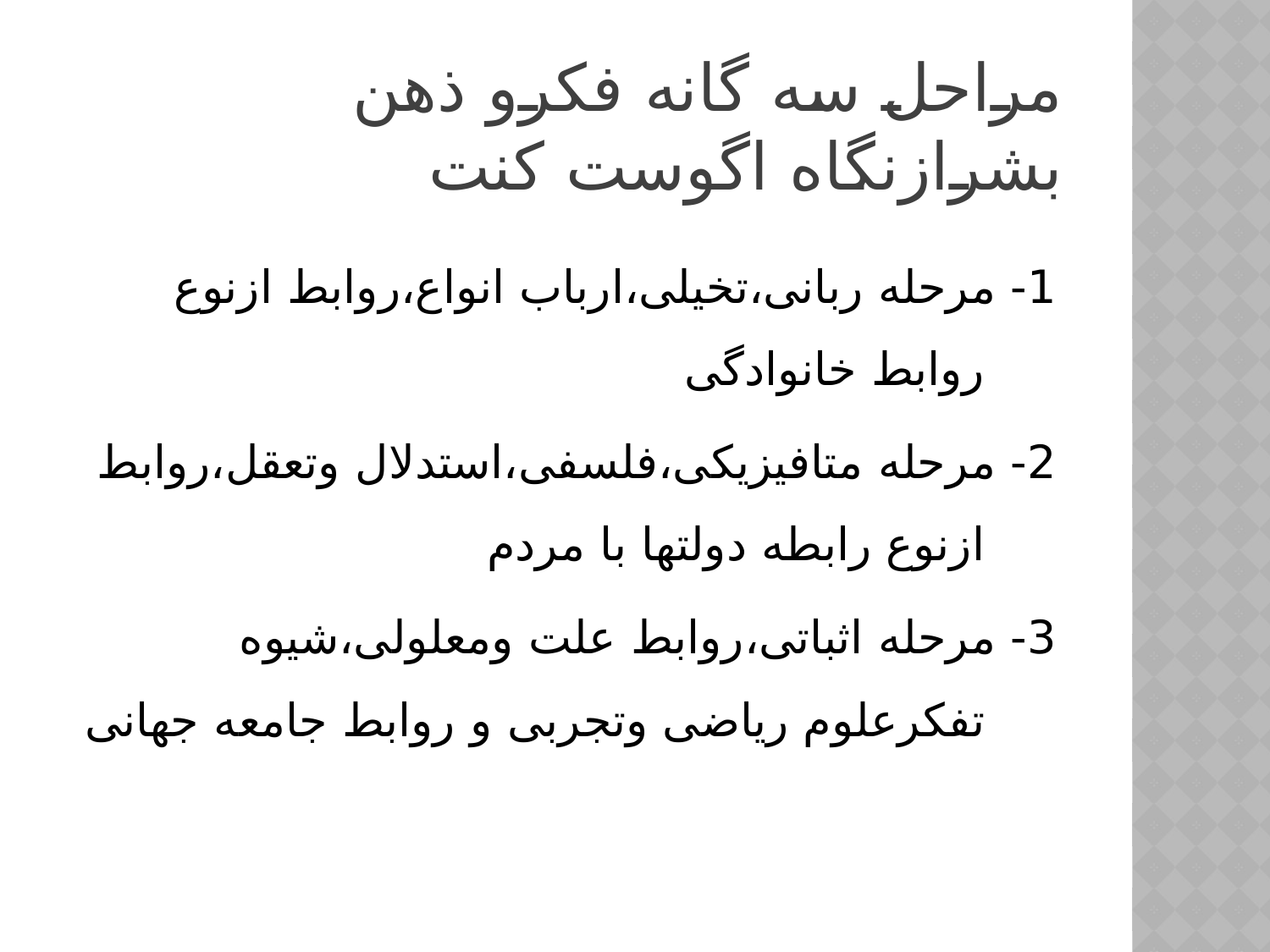

# مراحل سه گانه فکرو ذهن بشرازنگاه اگوست کنت
1- مرحله ربانی،تخیلی،ارباب انواع،روابط ازنوع روابط خانوادگی
2- مرحله متافیزیکی،فلسفی،استدلال وتعقل،روابط ازنوع رابطه دولتها با مردم
3- مرحله اثباتی،روابط علت ومعلولی،شیوه تفکرعلوم ریاضی وتجربی و روابط جامعه جهانی